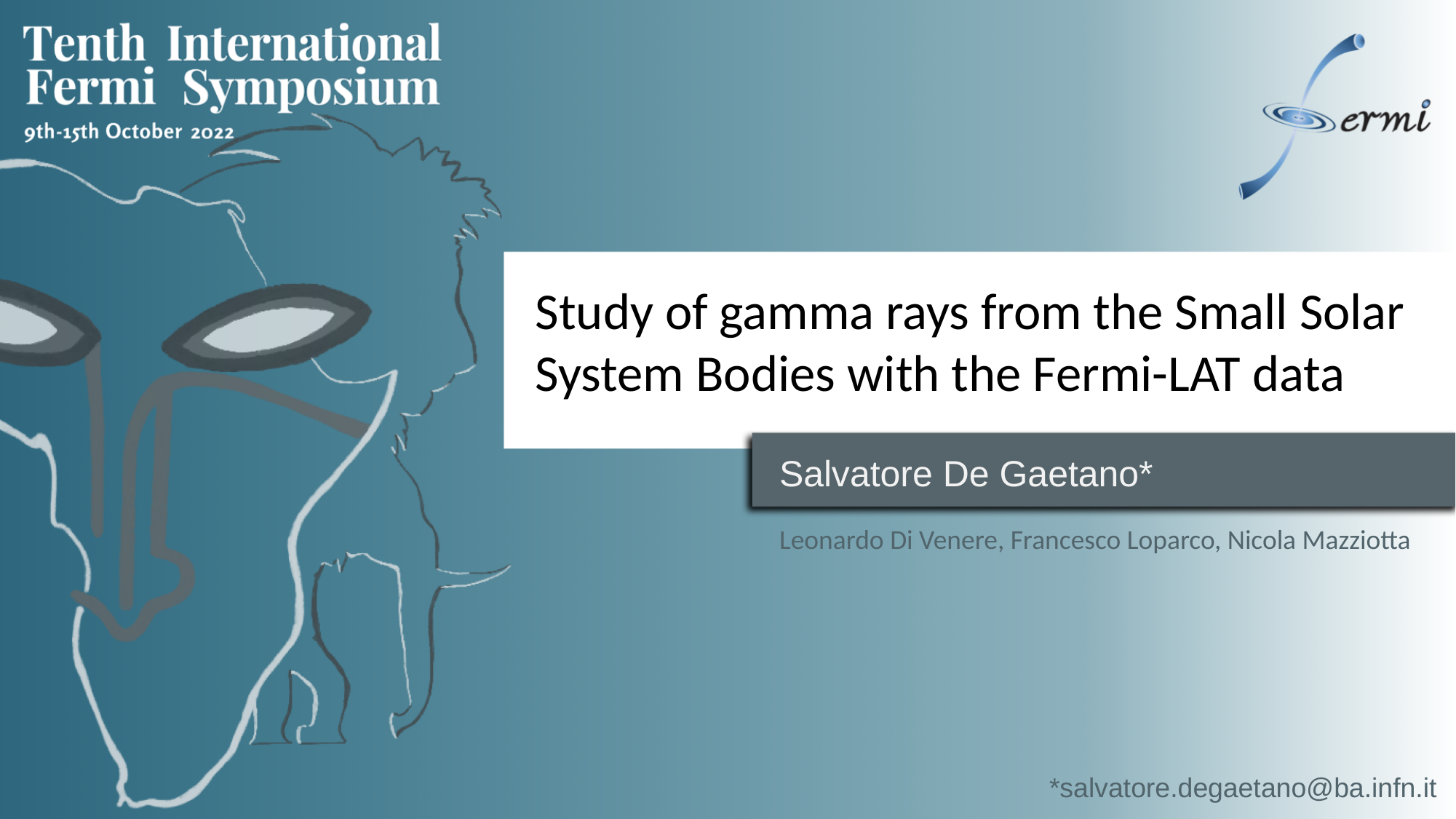

Study of gamma rays from the Small Solar System Bodies with the Fermi-LAT data

Salvatore De Gaetano*
Leonardo Di Venere, Francesco Loparco, Nicola Mazziotta

*salvatore.degaetano@ba.infn.it